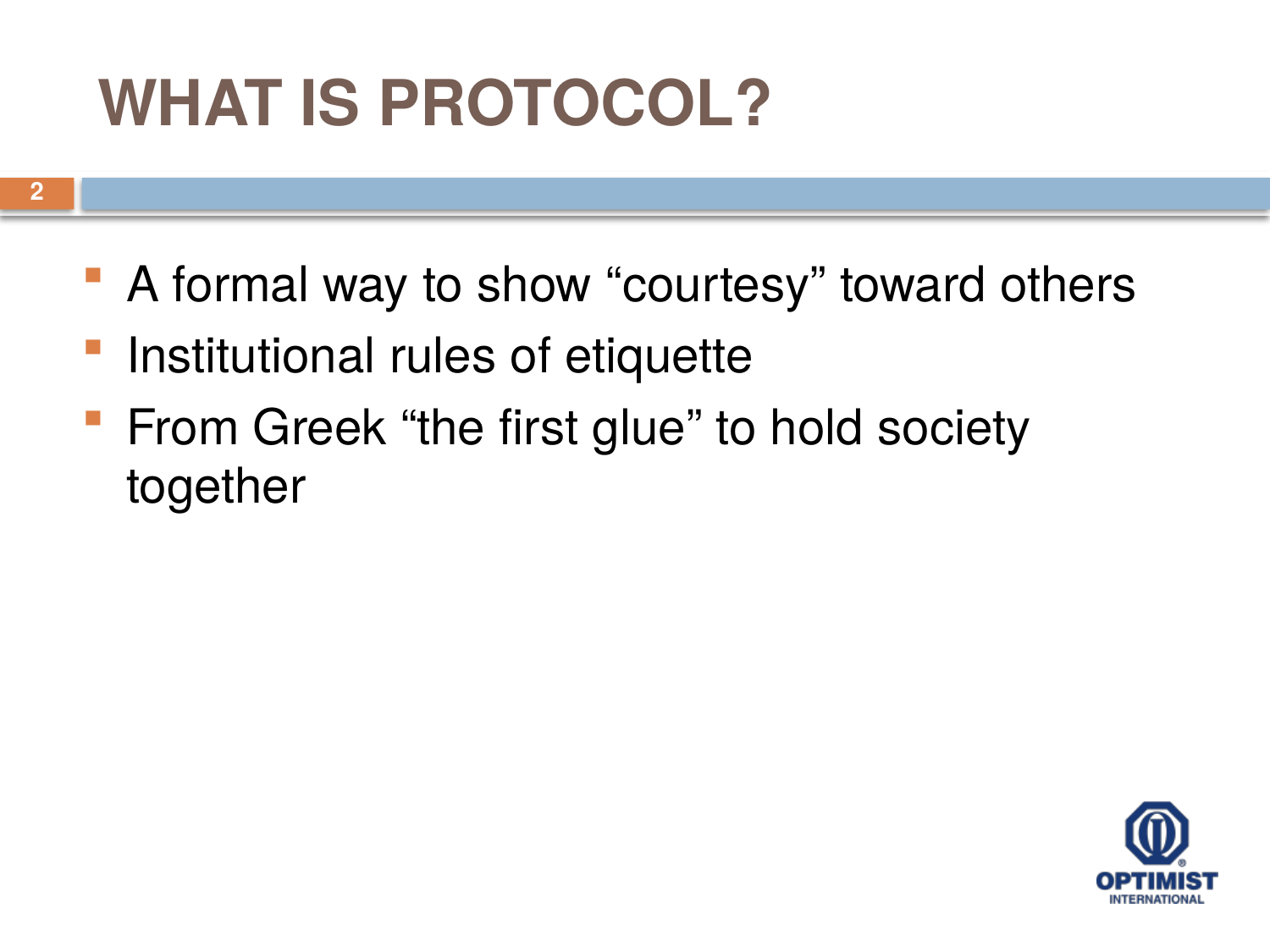

# WHAT IS PROTOCOL?
2
A formal way to show “courtesy” toward others
Institutional rules of etiquette
From Greek “the first glue” to hold society together